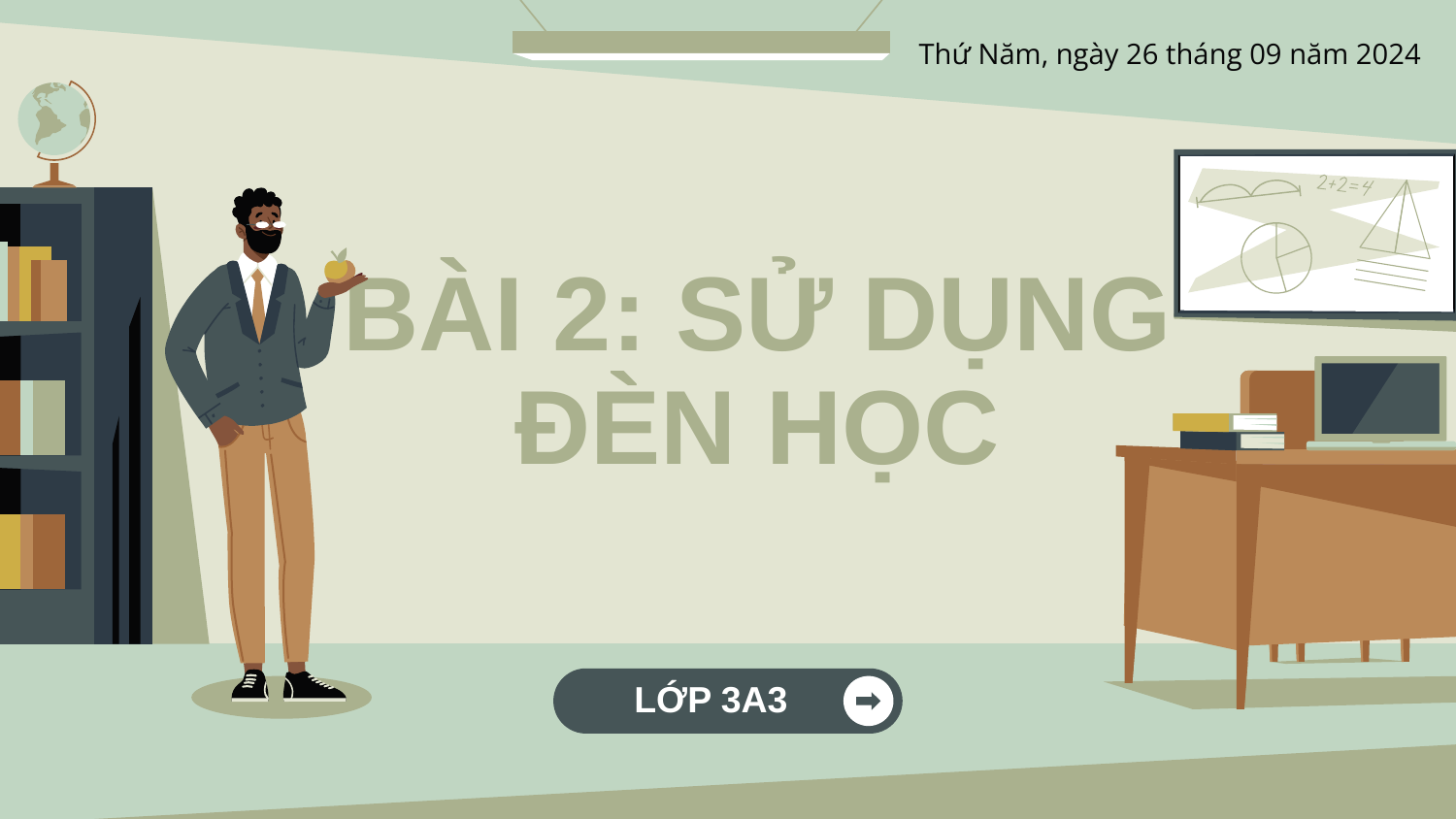

Thứ Năm, ngày 26 tháng 09 năm 2024

# BÀI 2: SỬ DỤNG ĐÈN HỌC

    LỚP 3A3